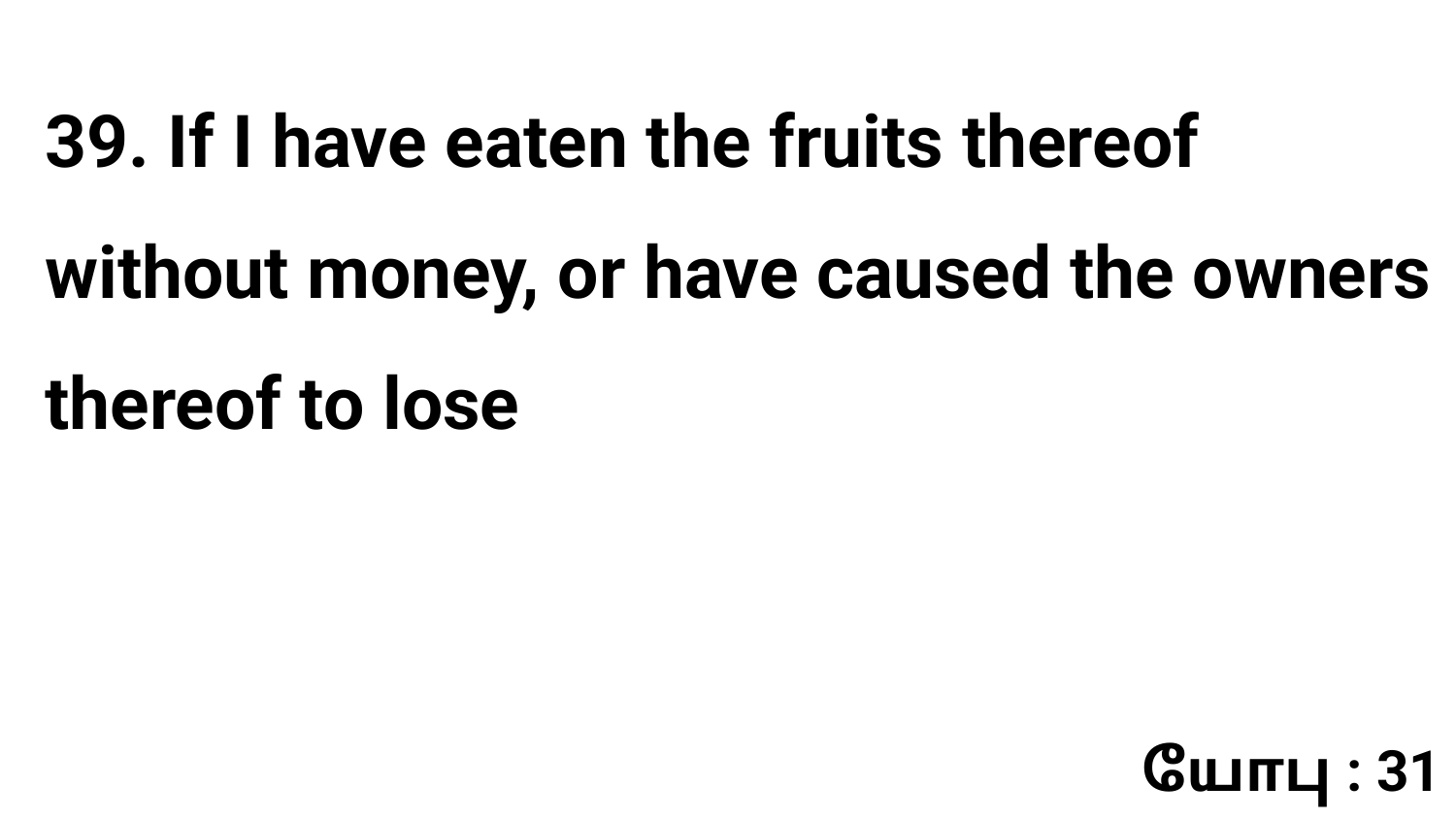

39. If I have eaten the fruits thereof without money, or have caused the owners thereof to lose
யோபு : 31